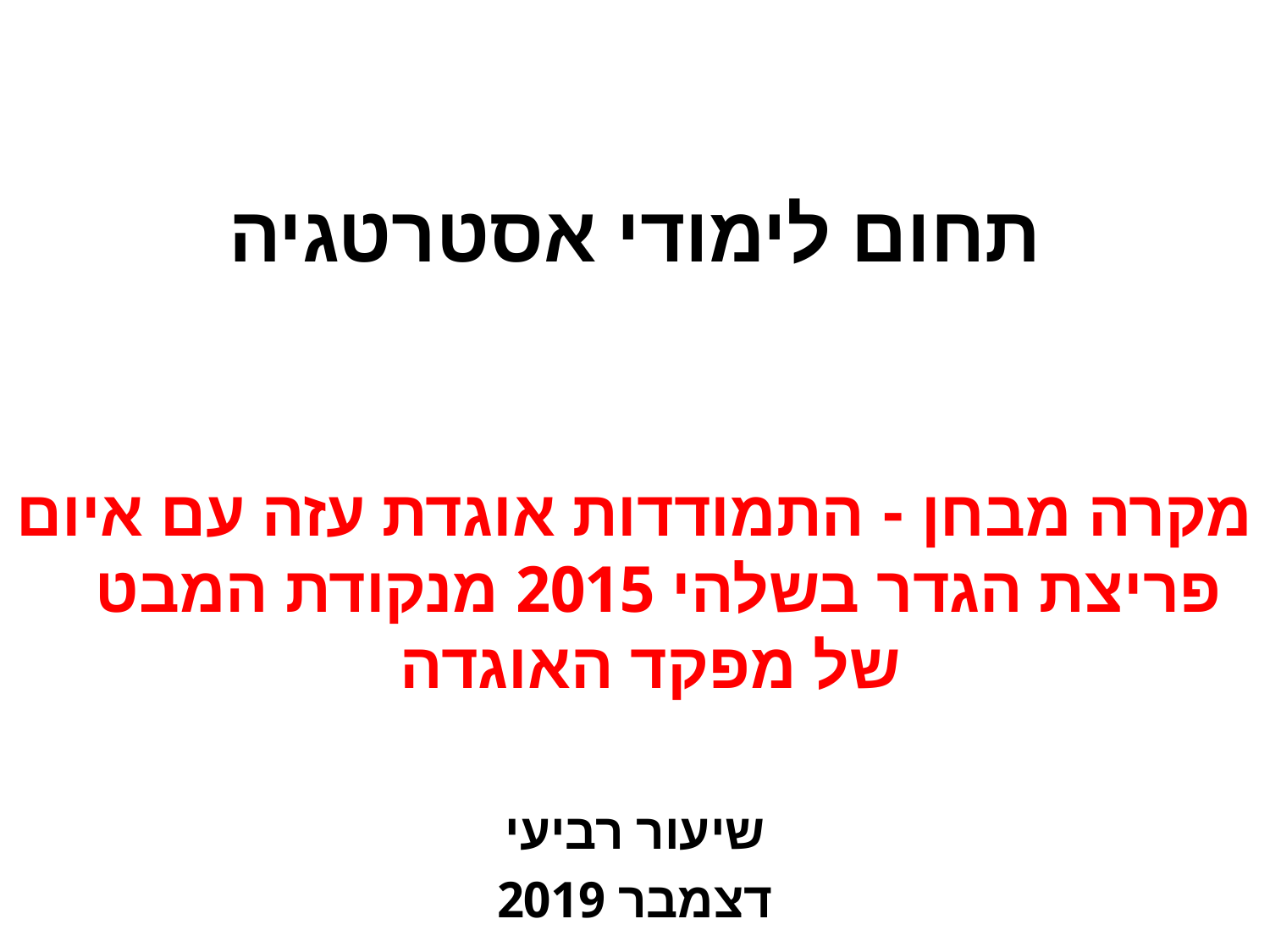

תחום לימודי אסטרטגיה
מקרה מבחן - התמודדות אוגדת עזה עם איום פריצת הגדר בשלהי 2015 מנקודת המבט של מפקד האוגדה

שיעור רביעי
דצמבר 2019